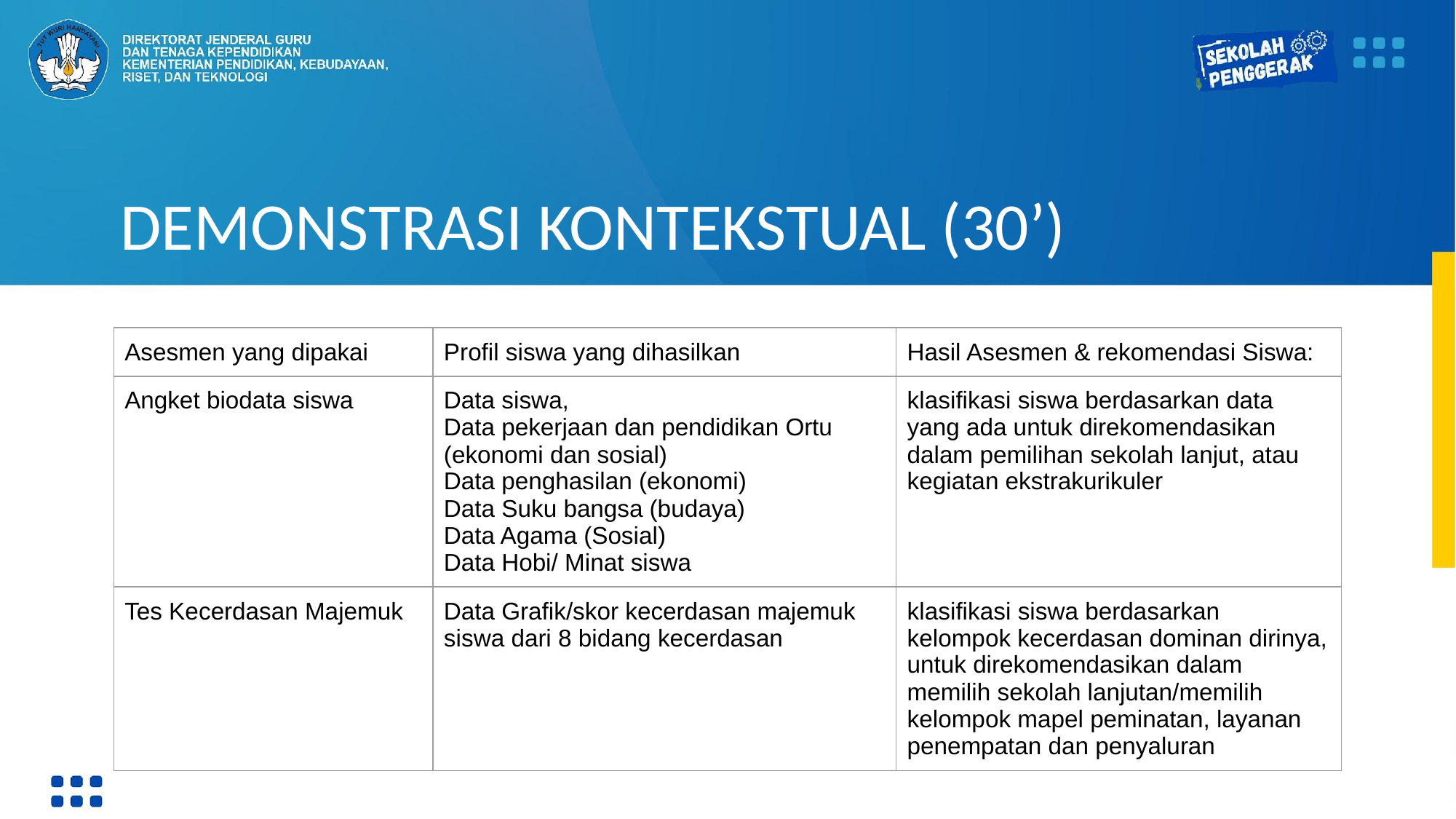

# DEMONSTRASI KONTEKSTUAL (30’)
| Asesmen yang dipakai | Profil siswa yang dihasilkan | Hasil Asesmen & rekomendasi Siswa: |
| --- | --- | --- |
| Angket biodata siswa | Data siswa, Data pekerjaan dan pendidikan Ortu (ekonomi dan sosial) Data penghasilan (ekonomi) Data Suku bangsa (budaya) Data Agama (Sosial) Data Hobi/ Minat siswa | klasifikasi siswa berdasarkan data yang ada untuk direkomendasikan dalam pemilihan sekolah lanjut, atau kegiatan ekstrakurikuler |
| Tes Kecerdasan Majemuk | Data Grafik/skor kecerdasan majemuk siswa dari 8 bidang kecerdasan | klasifikasi siswa berdasarkan kelompok kecerdasan dominan dirinya, untuk direkomendasikan dalam memilih sekolah lanjutan/memilih kelompok mapel peminatan, layanan penempatan dan penyaluran |